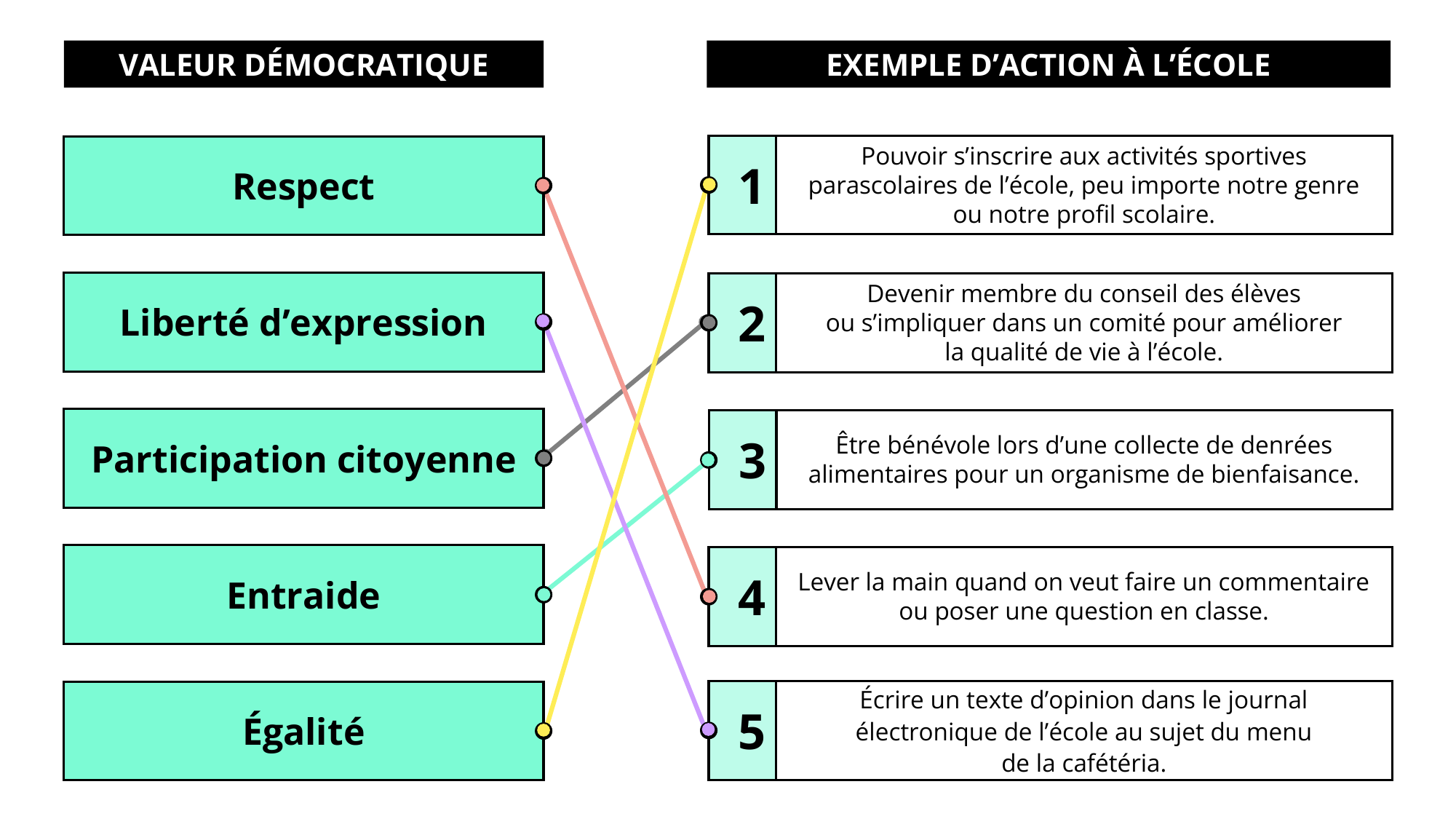

VALEUR DÉMOCRATIQUE
EXEMPLE D’ACTION À L’ÉCOLE
Pouvoir s’inscrire aux activités sportives parascolaires de l’école, peu importe notre genre
ou notre profil scolaire.

1

Respect

Devenir membre du conseil des élèves
ou s’impliquer dans un comité pour améliorer
la qualité de vie à l’école.

2

Liberté d’expression

Participation citoyenne

Être bénévole lors d’une collecte de denrées alimentaires pour un organisme de bienfaisance.
3

Entraide

Lever la main quand on veut faire un commentaire ou poser une question en classe.
4

Écrire un texte d’opinion dans le journal électronique de l’école au sujet du menu
de la cafétéria.

5

Égalité